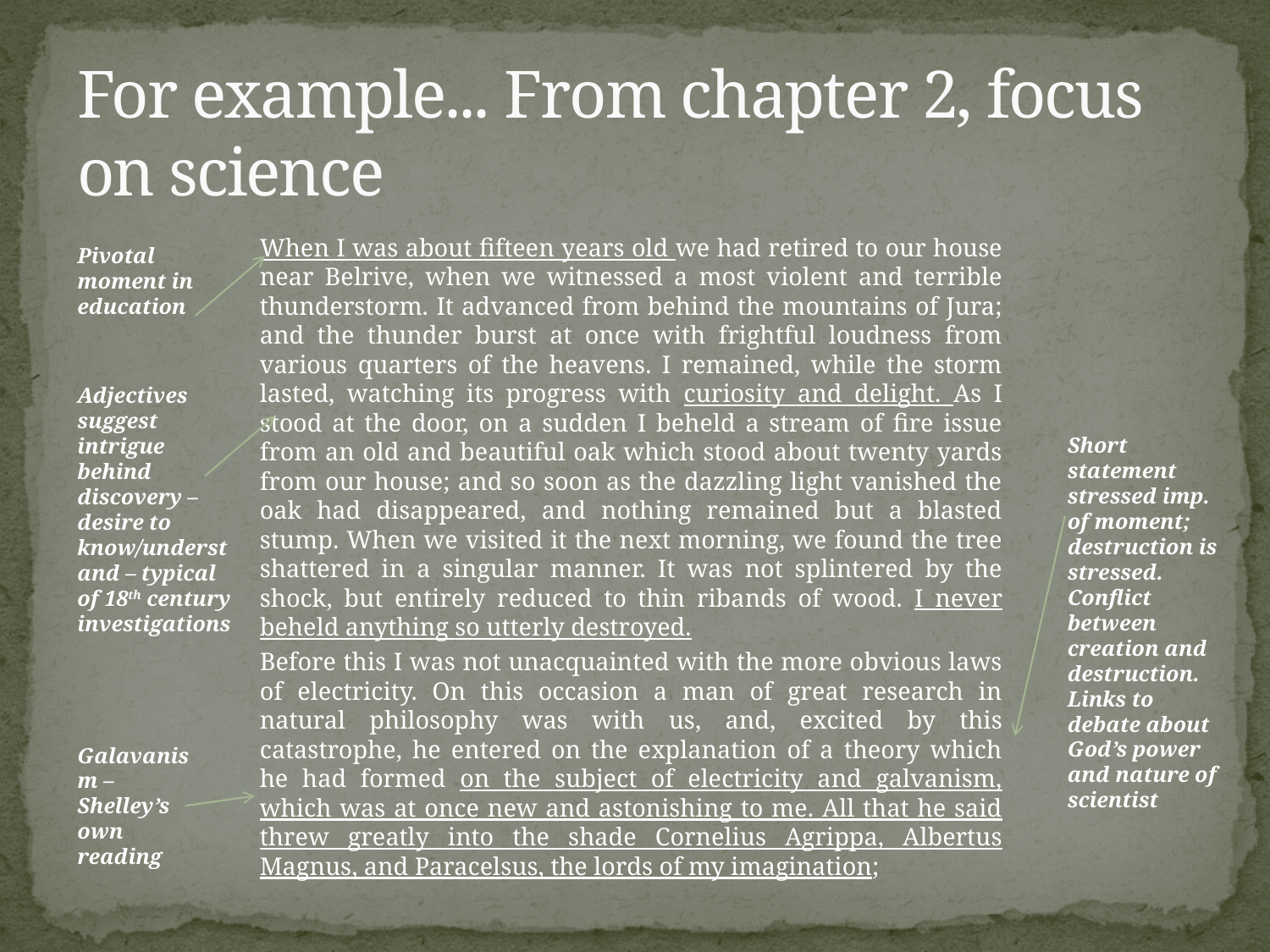

# For example... From chapter 2, focus on science
	When I was about fifteen years old we had retired to our house near Belrive, when we witnessed a most violent and terrible thunderstorm. It advanced from behind the mountains of Jura; and the thunder burst at once with frightful loudness from various quarters of the heavens. I remained, while the storm lasted, watching its progress with curiosity and delight. As I stood at the door, on a sudden I beheld a stream of fire issue from an old and beautiful oak which stood about twenty yards from our house; and so soon as the dazzling light vanished the oak had disappeared, and nothing remained but a blasted stump. When we visited it the next morning, we found the tree shattered in a singular manner. It was not splintered by the shock, but entirely reduced to thin ribands of wood. I never beheld anything so utterly destroyed.
	Before this I was not unacquainted with the more obvious laws of electricity. On this occasion a man of great research in natural philosophy was with us, and, excited by this catastrophe, he entered on the explanation of a theory which he had formed on the subject of electricity and galvanism, which was at once new and astonishing to me. All that he said threw greatly into the shade Cornelius Agrippa, Albertus Magnus, and Paracelsus, the lords of my imagination;
Pivotal moment in education
Adjectives suggest intrigue behind discovery – desire to know/understand – typical of 18th century investigations
Short statement stressed imp. of moment; destruction is stressed. Conflict between  creation and destruction. Links to debate about God’s power and nature of scientist
Galavanism – Shelley’s own reading